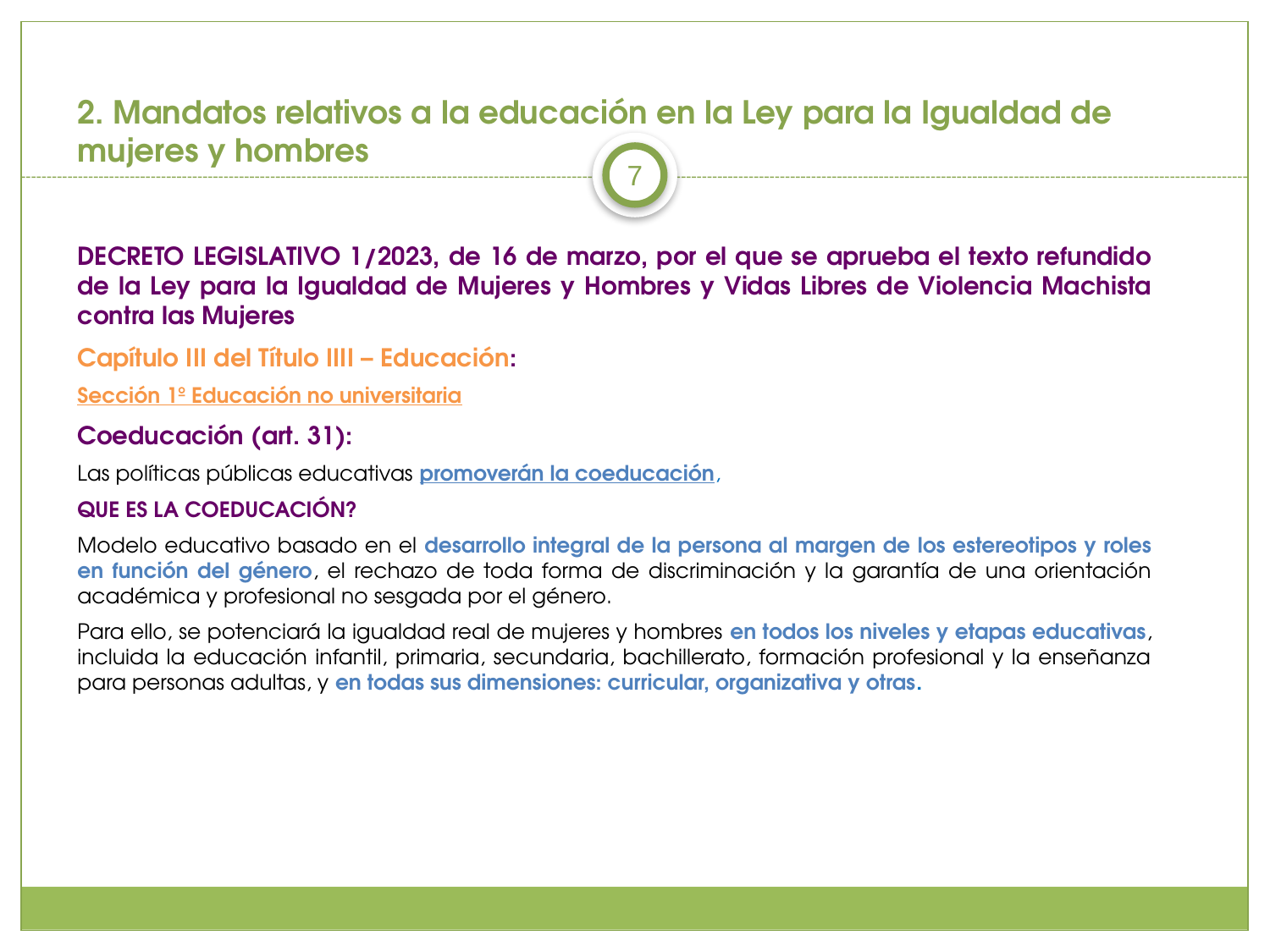

# 2. Mandatos relativos a la educación en la Ley para la Igualdad de mujeres y hombres
2. Mandatos relativos a la educación en la Ley para la Igualdad de mujeres y hombres

DECRETO LEGISLATIVO 1/2023, de 16 de marzo, por el que se aprueba el texto refundido de la Ley para la Igualdad de Mujeres y Hombres y Vidas Libres de Violencia Machista contra las Mujeres
Capítulo III del Título IIII – Educación:
Sección 1º Educación no universitaria
Coeducación (art. 31):
Las políticas públicas educativas promoverán la coeducación,
QUE ES LA COEDUCACIÓN?
Modelo educativo basado en el desarrollo integral de la persona al margen de los estereotipos y roles en función del género, el rechazo de toda forma de discriminación y la garantía de una orientación académica y profesional no sesgada por el género.
Para ello, se potenciará la igualdad real de mujeres y hombres en todos los niveles y etapas educativas, incluida la educación infantil, primaria, secundaria, bachillerato, formación profesional y la enseñanza para personas adultas, y en todas sus dimensiones: curricular, organizativa y otras.

7